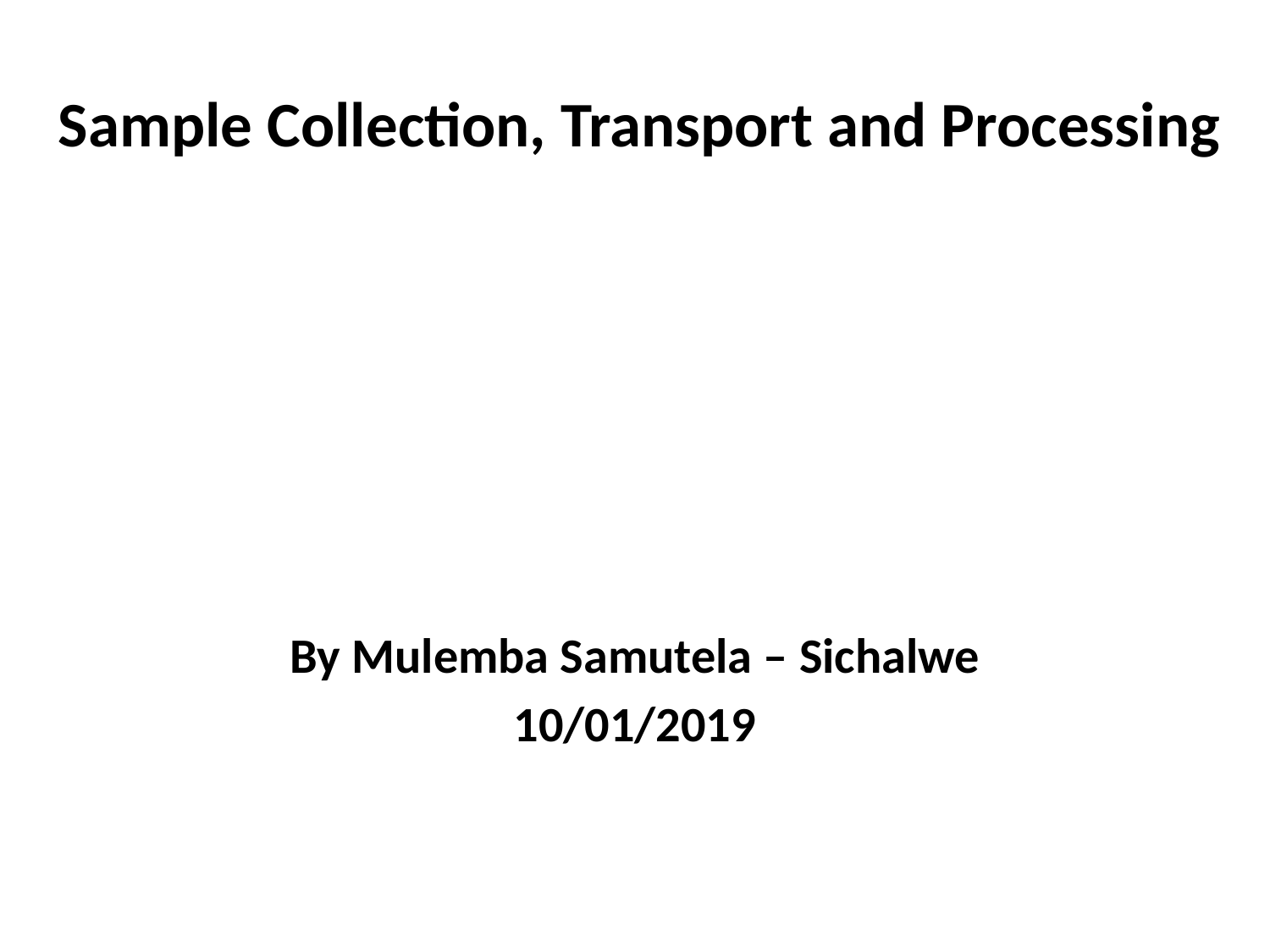

# Sample Collection, Transport and Processing

By Mulemba Samutela – Sichalwe
10/01/2019